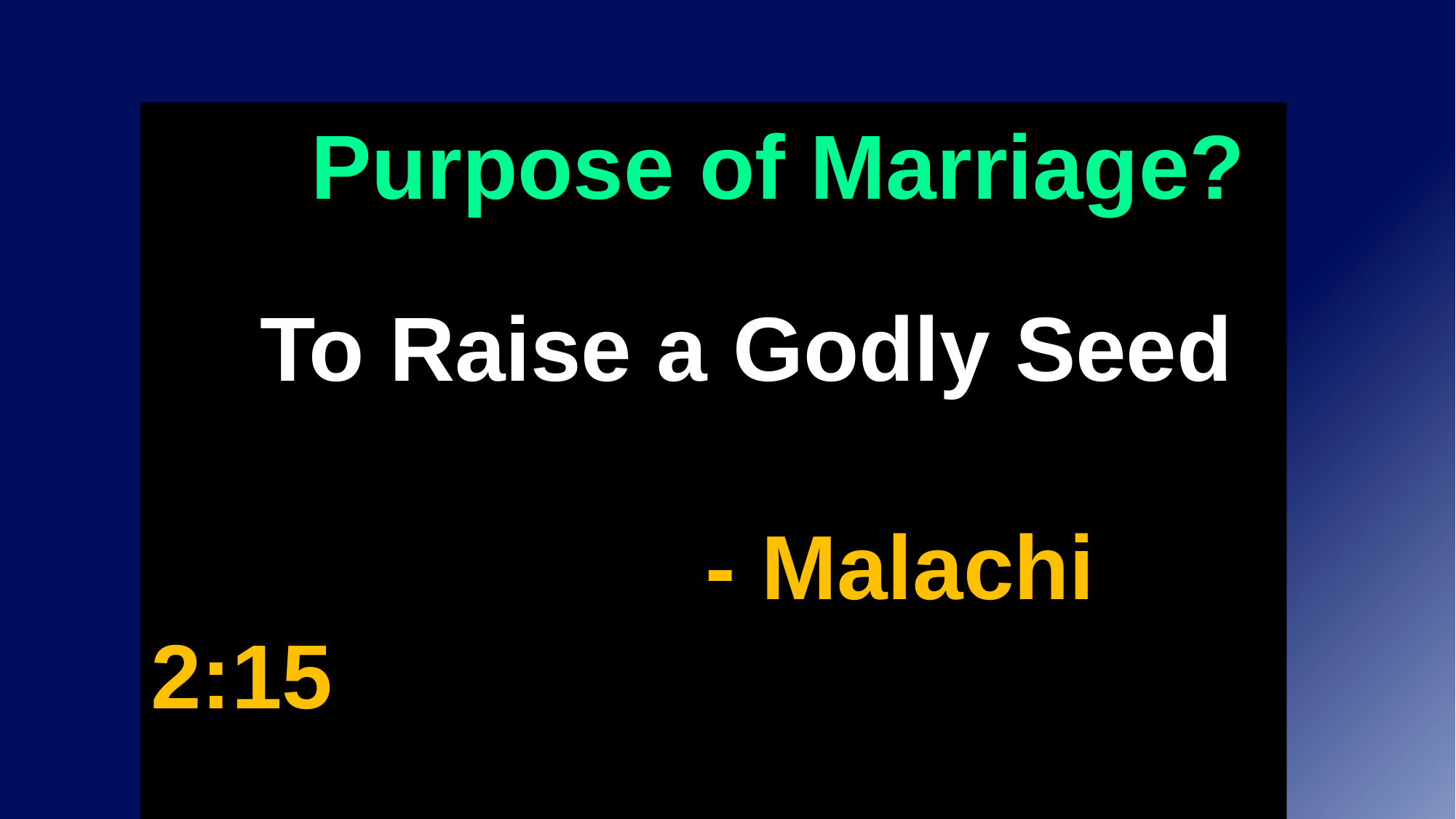

Prov
	   Purpose of Marriage?

	To Raise a Godly Seed

			         - Malachi 2:15